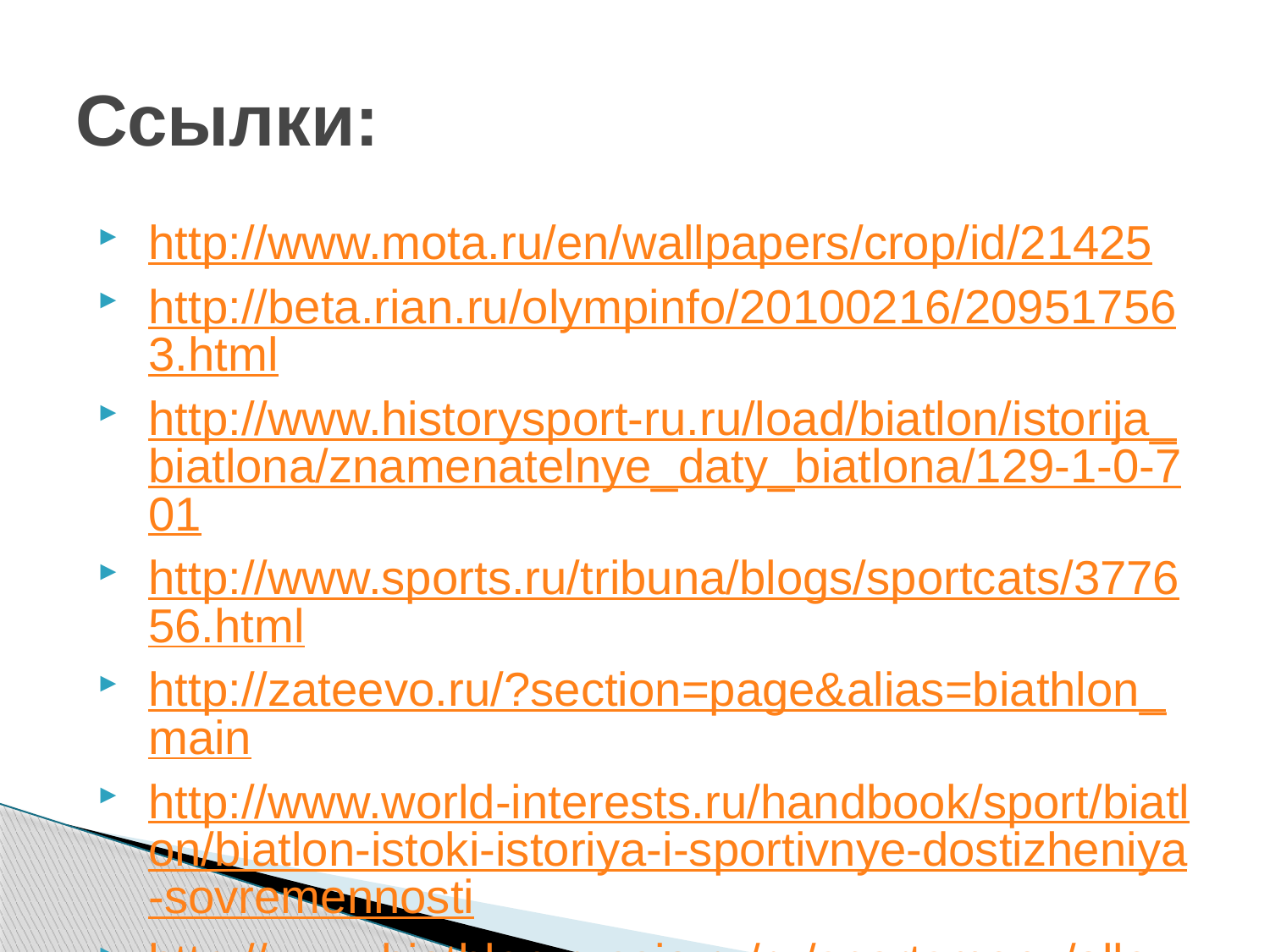

# Ссылки:
http://www.mota.ru/en/wallpapers/crop/id/21425
http://beta.rian.ru/olympinfo/20100216/209517563.html
http://www.historysport-ru.ru/load/biatlon/istorija_biatlona/znamenatelnye_daty_biatlona/129-1-0-701
http://www.sports.ru/tribuna/blogs/sportcats/377656.html
http://zateevo.ru/?section=page&alias=biathlon_main
http://www.world-interests.ru/handbook/sport/biatlon/biatlon-istoki-istoriya-i-sportivnye-dostizheniya-sovremennosti
http://www.biathlon-russia.ru/ru/sportsmeny/alleya-slavy/rossiya/anfisa-reztsova
http://isport.ua/wintersports/news/231486.html
http://www.anadyr.org/lenta?category=sport&month=march-2008&page=28